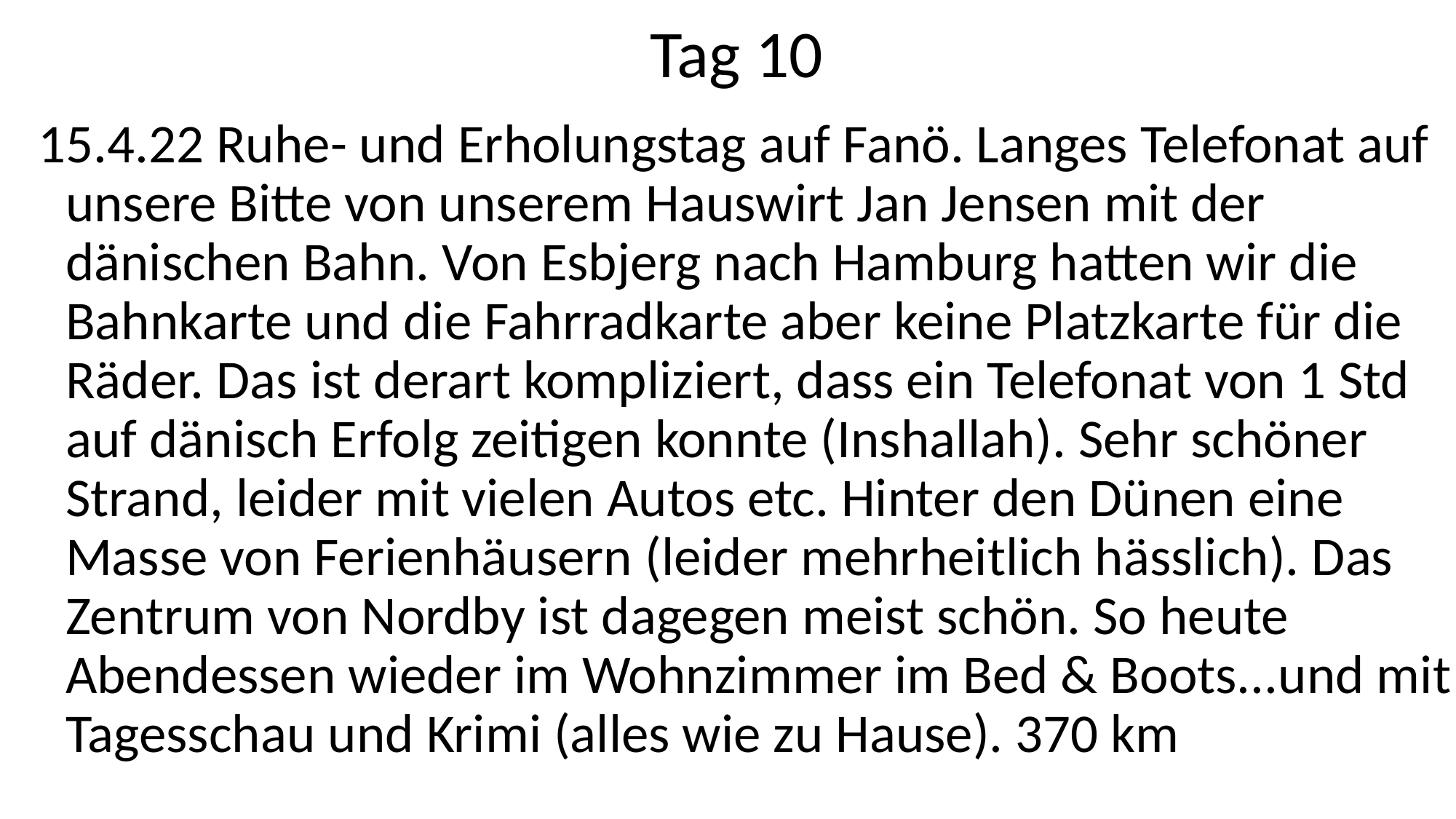

# Tag 10
15.4.22 Ruhe- und Erholungstag auf Fanö. Langes Telefonat auf unsere Bitte von unserem Hauswirt Jan Jensen mit der dänischen Bahn. Von Esbjerg nach Hamburg hatten wir die Bahnkarte und die Fahrradkarte aber keine Platzkarte für die Räder. Das ist derart kompliziert, dass ein Telefonat von 1 Std auf dänisch Erfolg zeitigen konnte (Inshallah). Sehr schöner Strand, leider mit vielen Autos etc. Hinter den Dünen eine Masse von Ferienhäusern (leider mehrheitlich hässlich). Das Zentrum von Nordby ist dagegen meist schön. So heute Abendessen wieder im Wohnzimmer im Bed & Boots...und mit Tagesschau und Krimi (alles wie zu Hause). 370 km